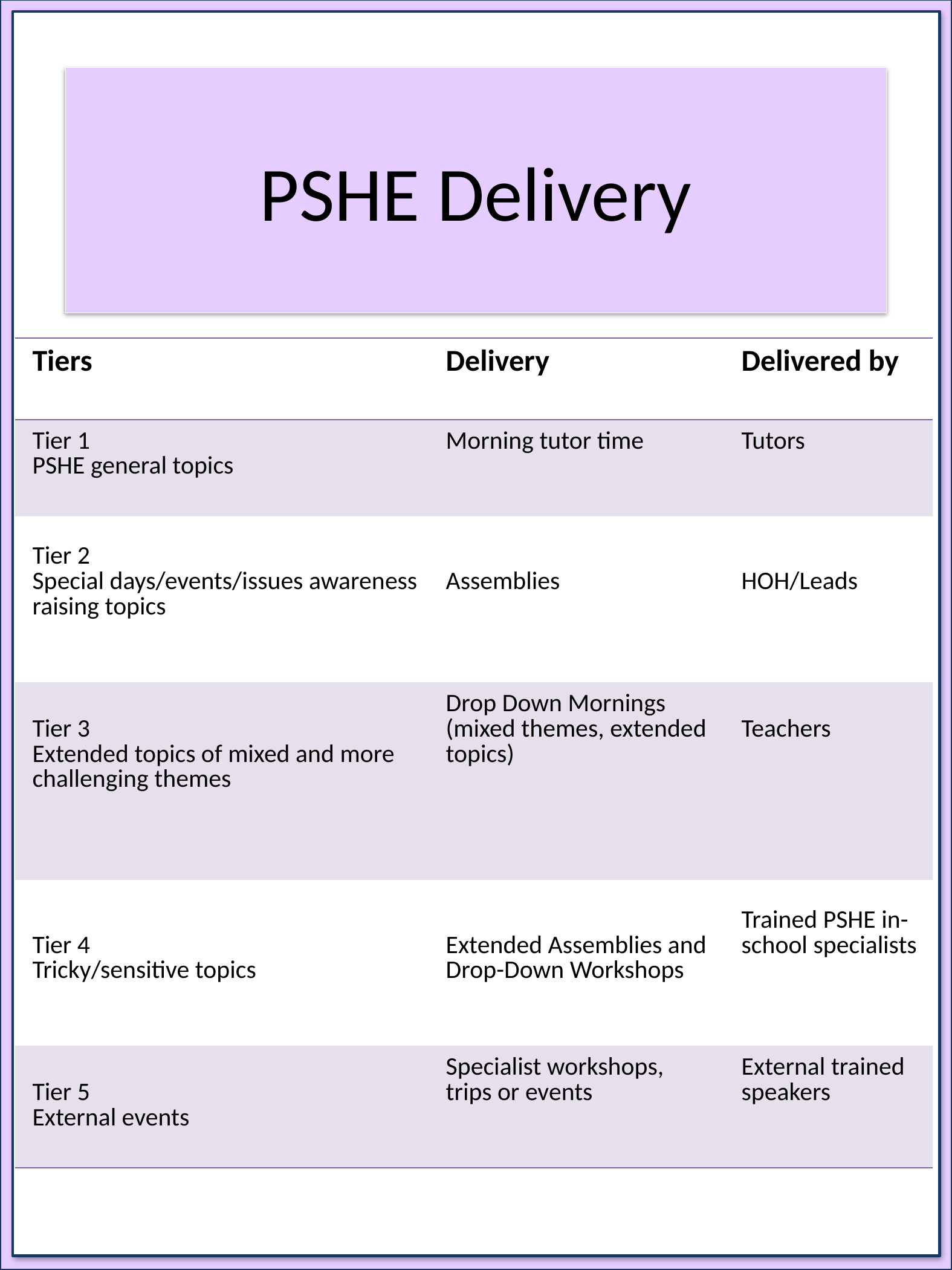

# PSHE Delivery
| Tiers ​ ​ | Delivery ​ ​ | Delivered by ​ ​ |
| --- | --- | --- |
| Tier 1 ​ PSHE general topics ​ | Morning tutor time ​ ​ ​ | Tutors ​ ​ ​ |
| Tier 2 ​ Special days/events/issues awareness raising topics ​ ​ ​ | Assemblies ​ ​ ​ ​ | HOH/Leads ​ ​ ​ ​ |
| Tier 3 ​ Extended topics of mixed and more challenging themes ​ ​ ​ ​ | Drop Down Mornings (mixed themes, extended topics) ​ ​ ​ ​ ​ | Teachers ​ ​ ​ ​ ​ ​ |
| Tier 4 ​ Tricky/sensitive topics ​ | Extended Assemblies and Drop-Down Workshops​ ​ ​ | Trained PSHE in-school specialists ​ ​ ​ |
| Tier 5 ​ External events ​ ​ | Specialist workshops, trips or events ​ ​ ​ | External trained speakers ​ ​ ​ |